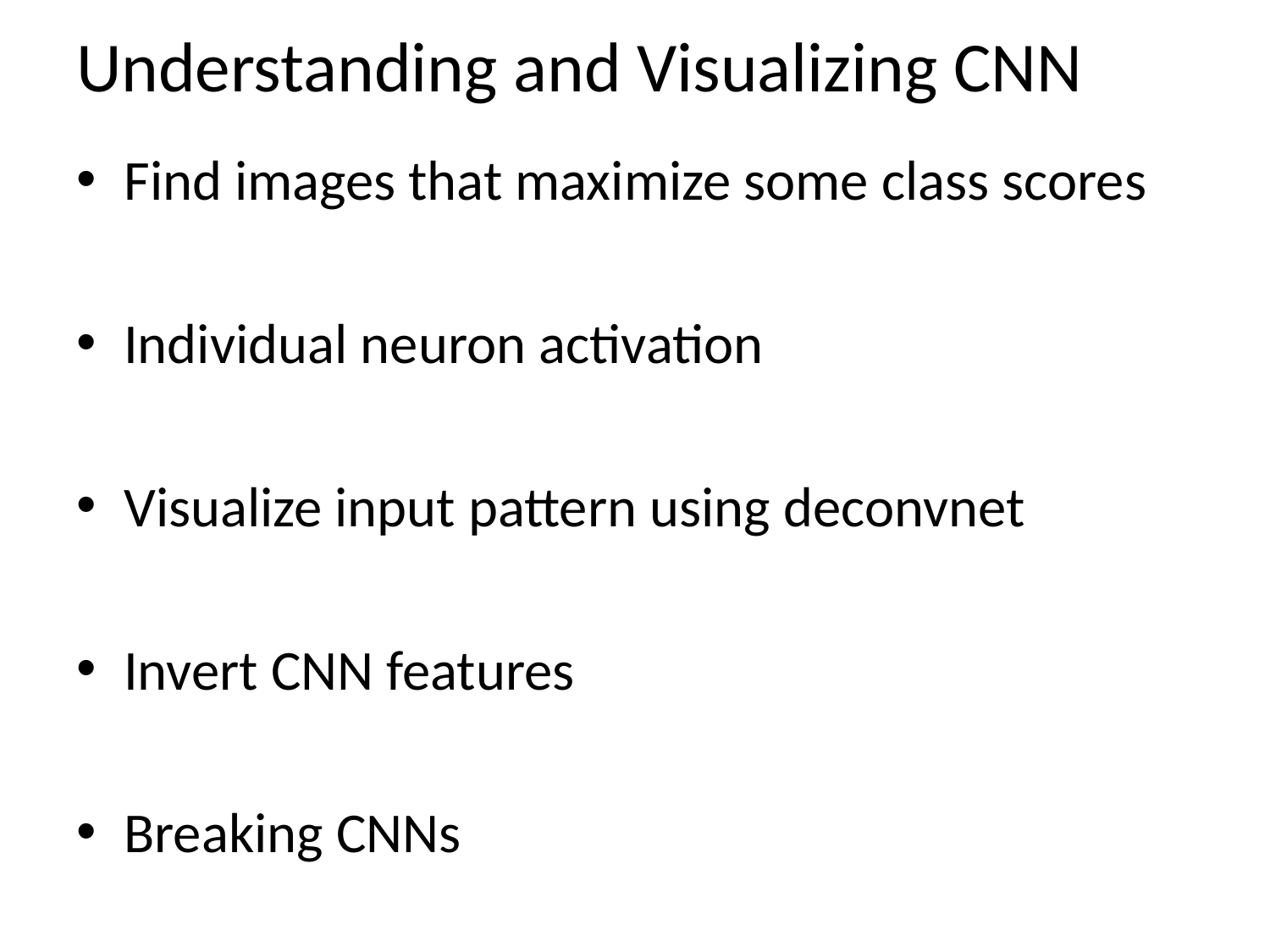

# Understanding and Visualizing CNN
Find images that maximize some class scores

Individual neuron activation

Visualize input pattern using deconvnet

Invert CNN features

Breaking CNNs